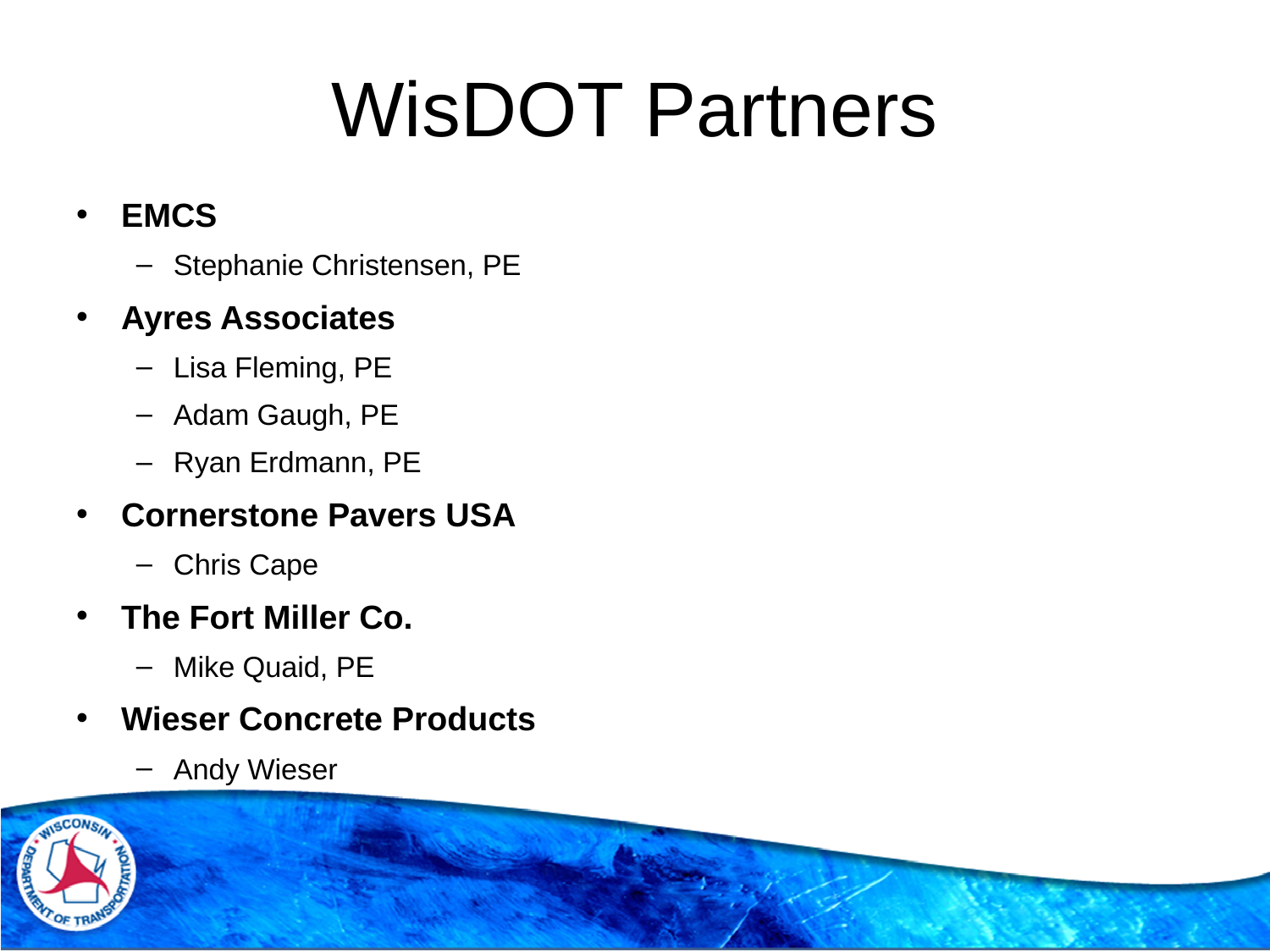

# WisDOT Partners
EMCS
Stephanie Christensen, PE
Ayres Associates
Lisa Fleming, PE
Adam Gaugh, PE
Ryan Erdmann, PE
Cornerstone Pavers USA
Chris Cape
The Fort Miller Co.
Mike Quaid, PE
Wieser Concrete Products
Andy Wieser